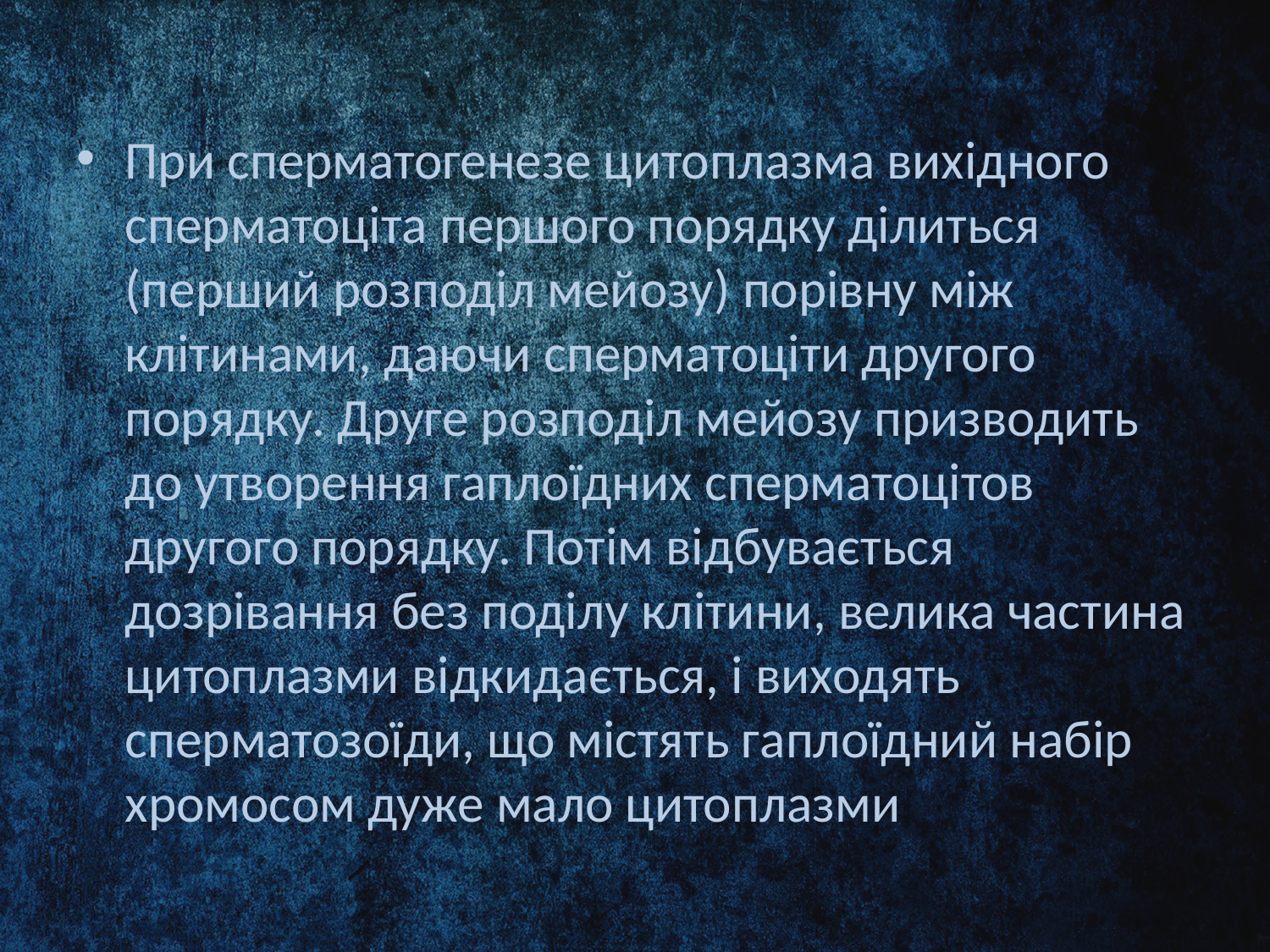

При сперматогенезе цитоплазма вихідного сперматоціта першого порядку ділиться (перший розподіл мейозу) порівну між клітинами, даючи сперматоціти другого порядку. Друге розподіл мейозу призводить до утворення гаплоїдних сперматоцітов другого порядку. Потім відбувається дозрівання без поділу клітини, велика частина цитоплазми відкидається, і виходять сперматозоїди, що містять гаплоїдний набір хромосом дуже мало цитоплазми